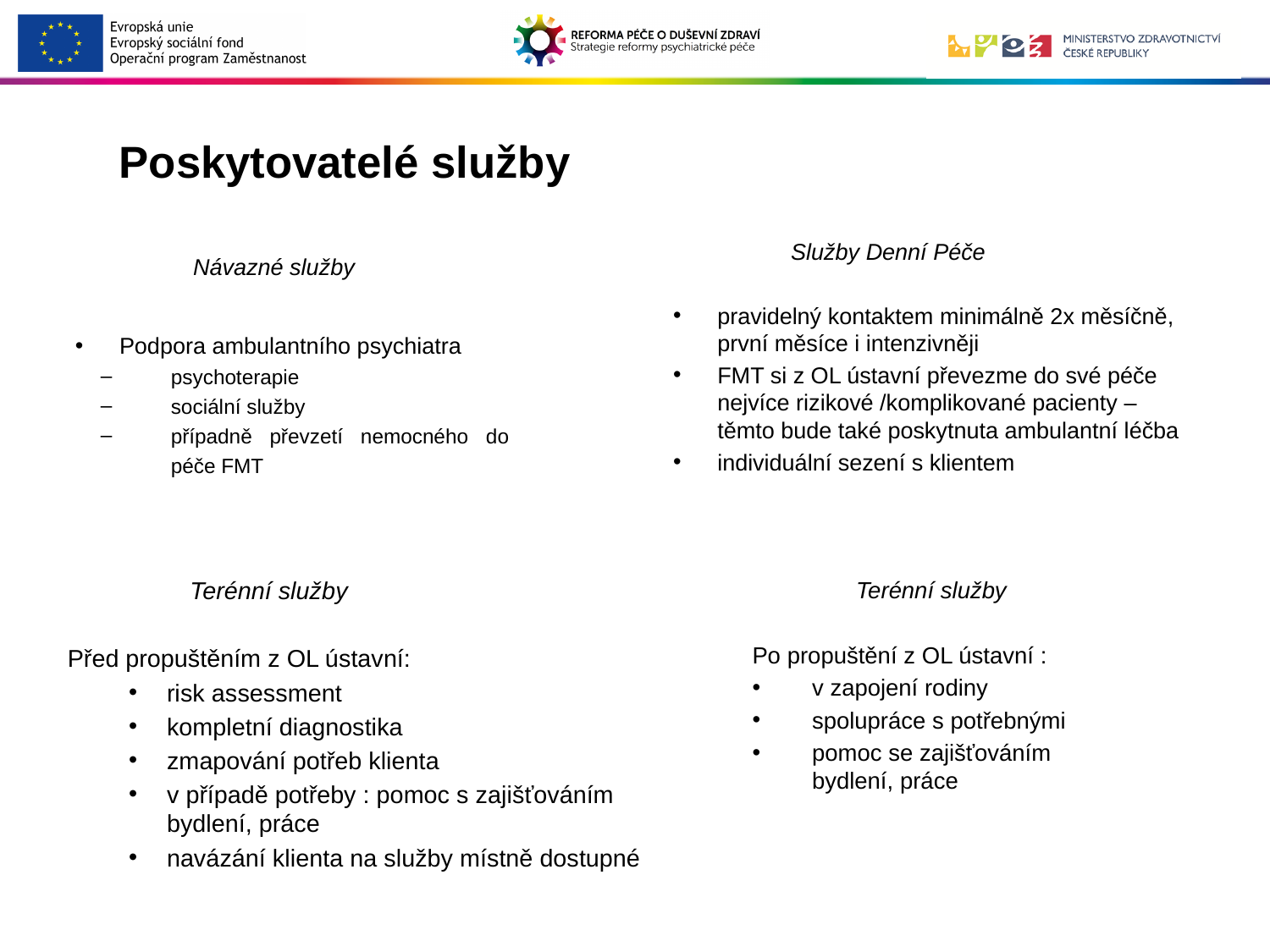

# Poskytovatelé služby
Služby Denní Péče

pravidelný kontaktem minimálně 2x měsíčně, první měsíce i intenzivněji
FMT si z OL ústavní převezme do své péče nejvíce rizikové /komplikované pacienty – těmto bude také poskytnuta ambulantní léčba
individuální sezení s klientem
Návazné služby

Podpora ambulantního psychiatra
psychoterapie
sociální služby
případně převzetí nemocného do péče FMT

Terénní služby

Před propuštěním z OL ústavní:
risk assessment
kompletní diagnostika
zmapování potřeb klienta
v případě potřeby : pomoc s zajišťováním bydlení, práce
navázání klienta na služby místně dostupné

Terénní služby

Po propuštění z OL ústavní :
v zapojení rodiny
spolupráce s potřebnými
pomoc se zajišťováním bydlení, práce